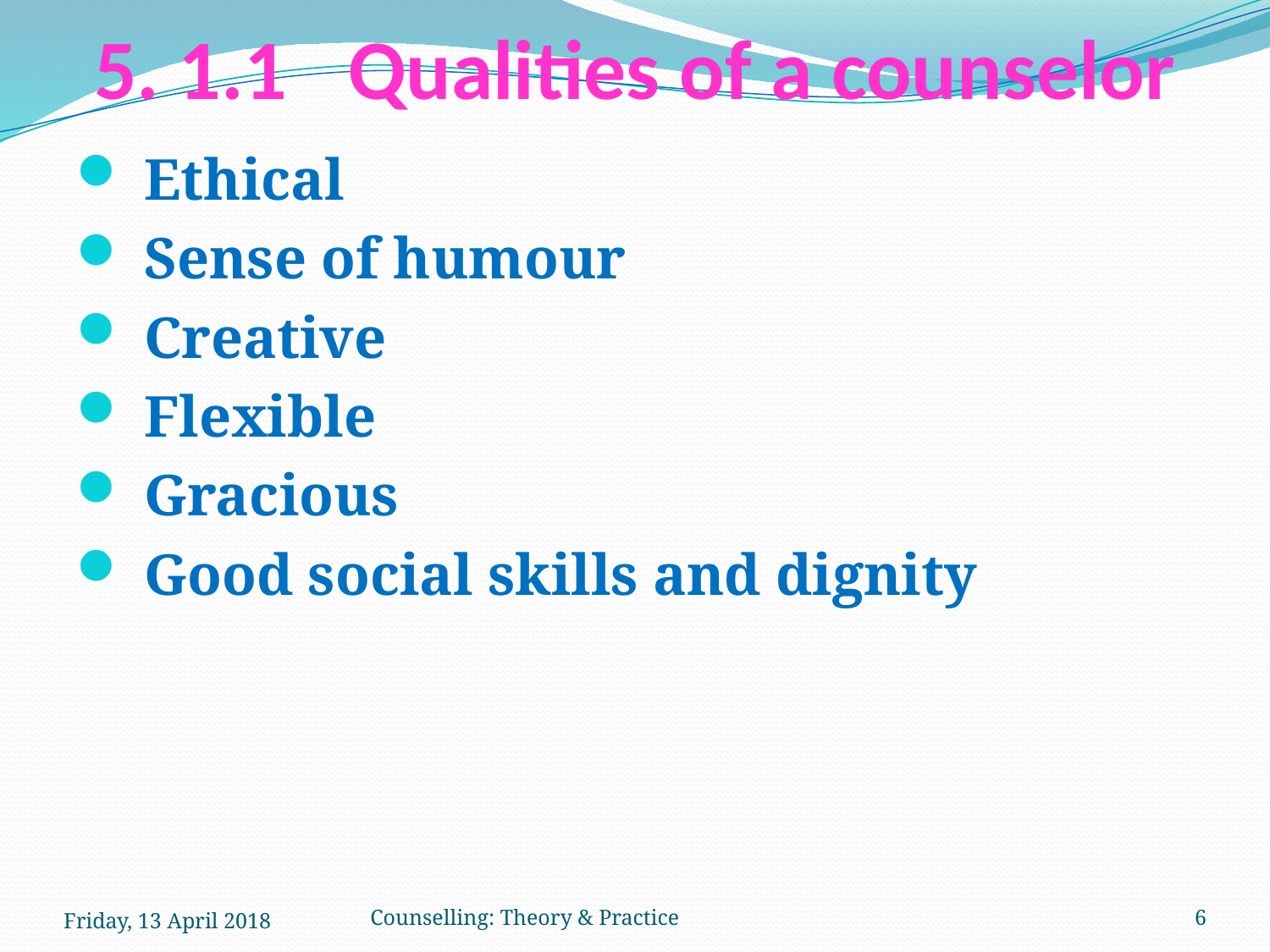

# 5. 1.1	Qualities of a counselor
 Ethical
 Sense of humour
 Creative
 Flexible
 Gracious
 Good social skills and dignity
Friday, 13 April 2018
Counselling: Theory & Practice
6